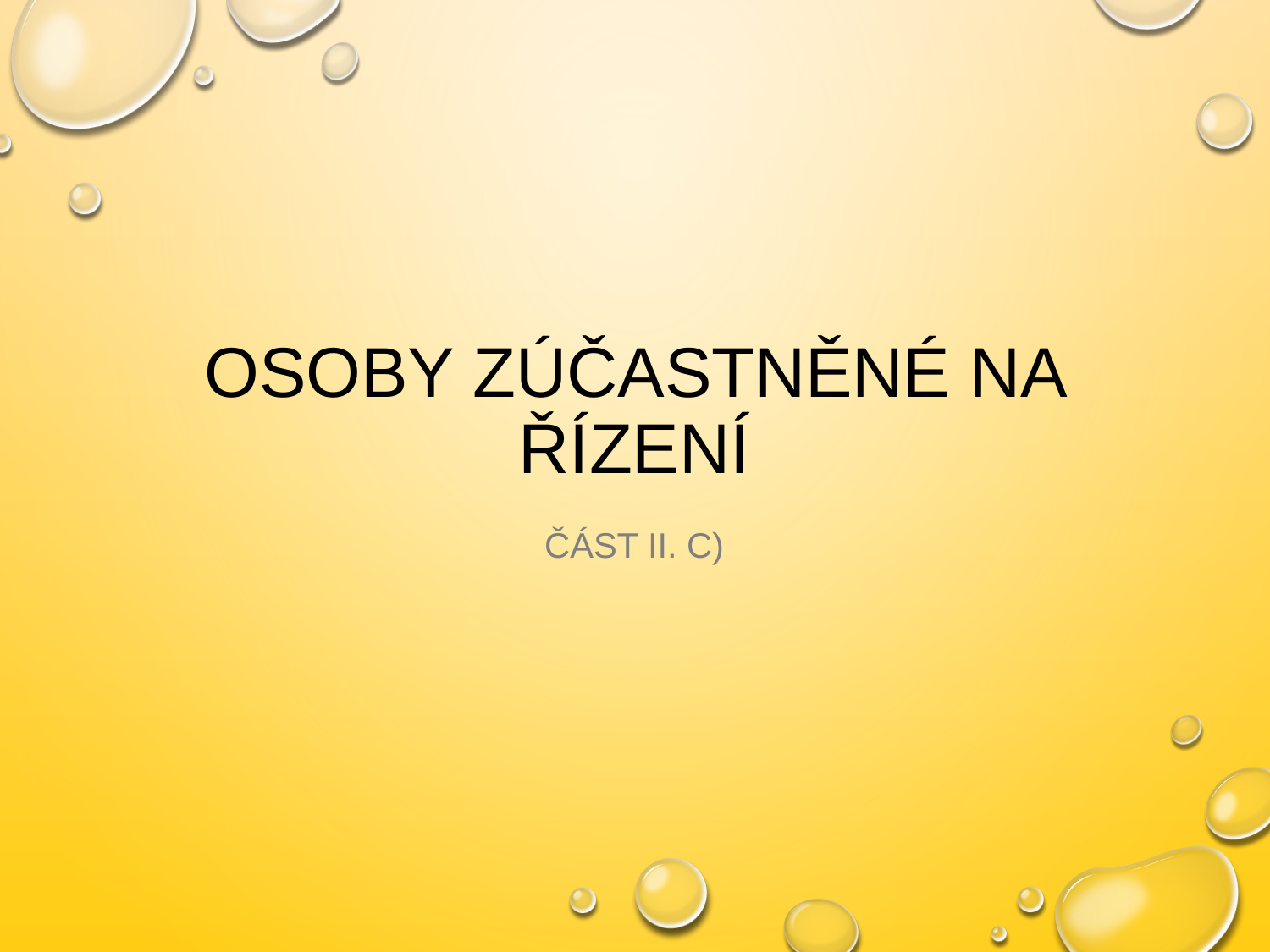

# Osoby zúčastněné na řízení
Část II. c)